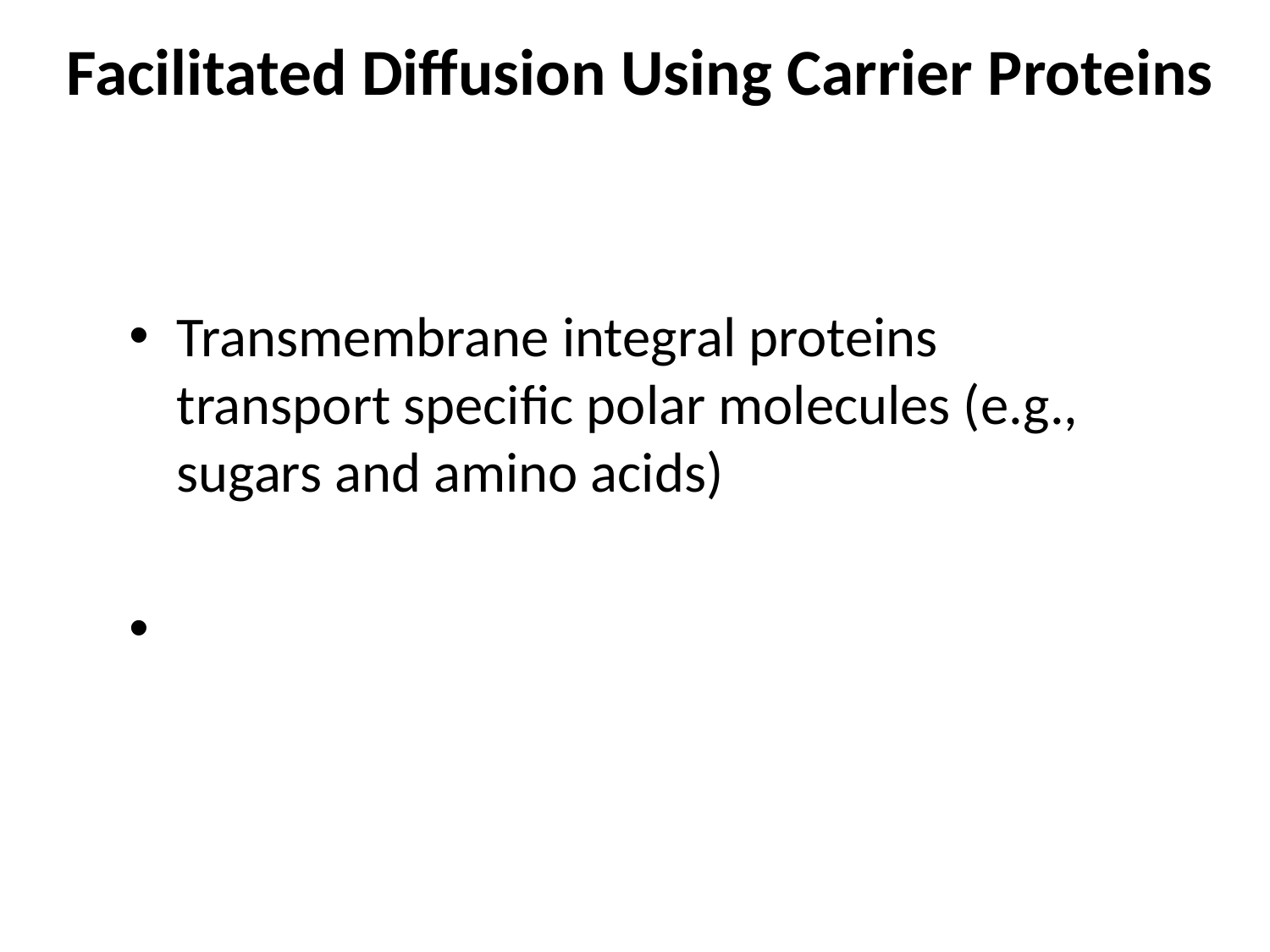

# Facilitated Diffusion Using Carrier Proteins
Transmembrane integral proteins transport specific polar molecules (e.g., sugars and amino acids)